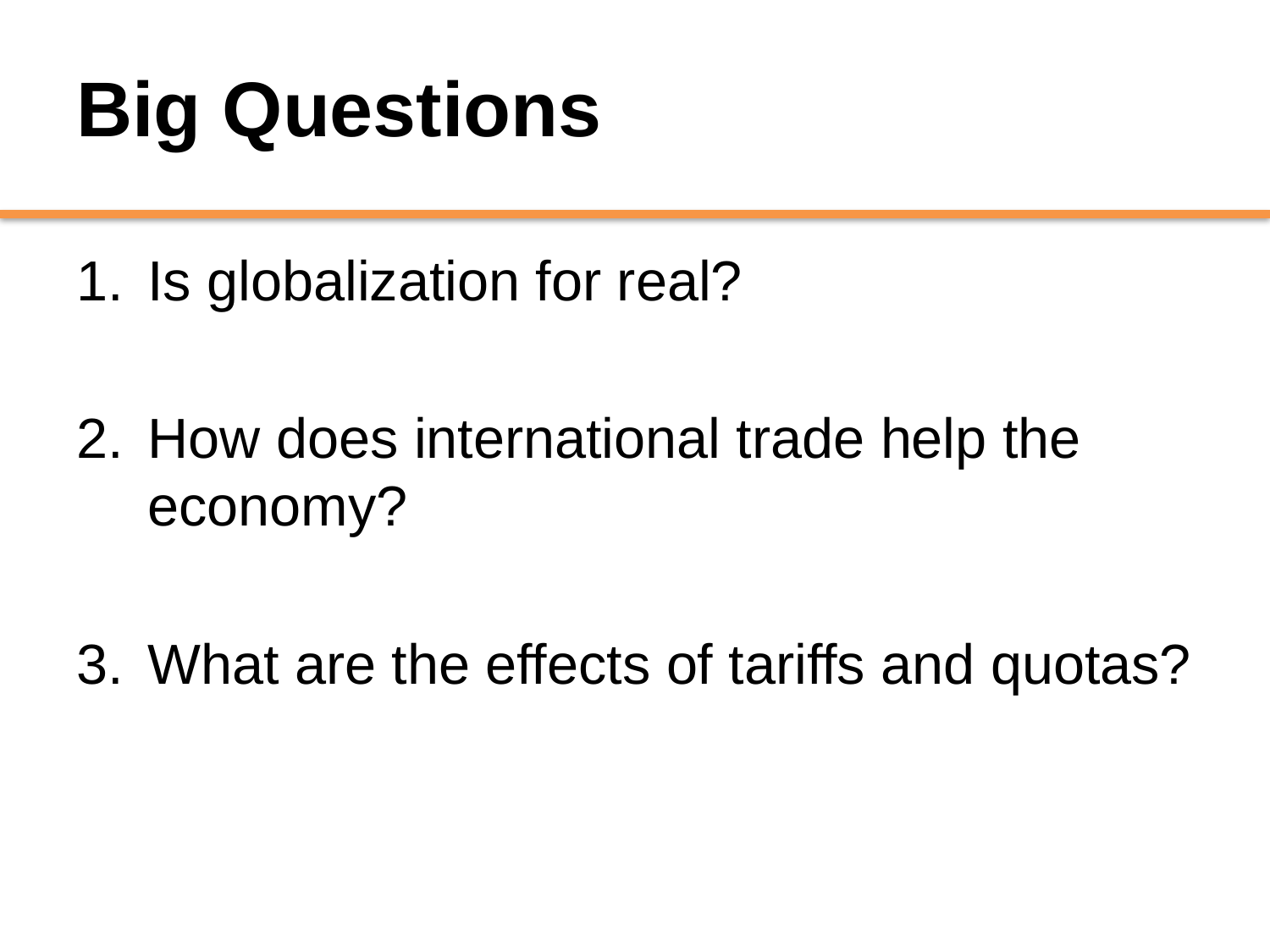

# Big Questions
Is globalization for real?

How does international trade help the economy?

What are the effects of tariffs and quotas?